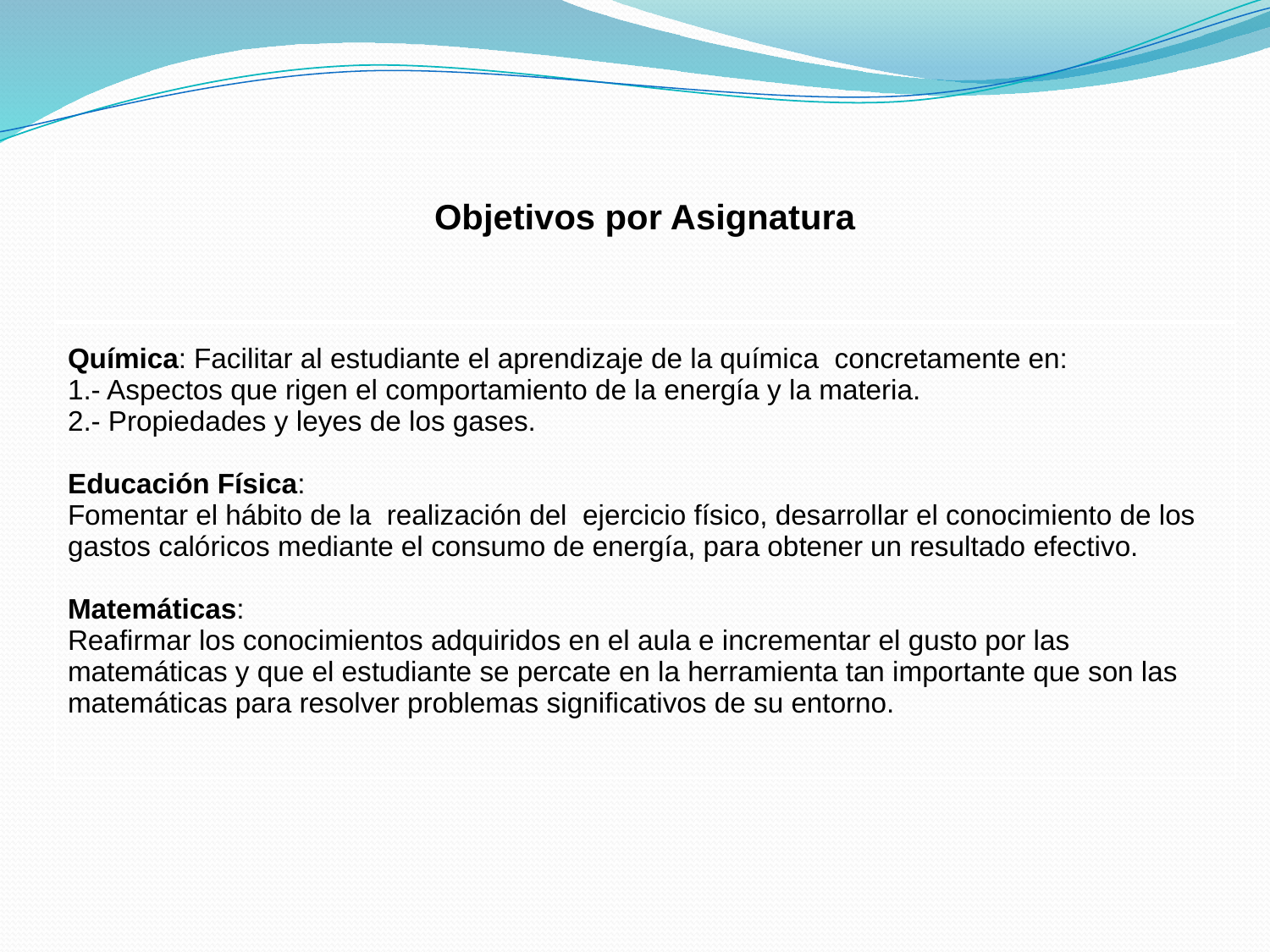

| Objetivos por Asignatura |
| --- |
| Química: Facilitar al estudiante el aprendizaje de la química concretamente en: 1.- Aspectos que rigen el comportamiento de la energía y la materia. 2.- Propiedades y leyes de los gases. Educación Física: Fomentar el hábito de la realización del ejercicio físico, desarrollar el conocimiento de los gastos calóricos mediante el consumo de energía, para obtener un resultado efectivo.   Matemáticas: Reafirmar los conocimientos adquiridos en el aula e incrementar el gusto por las matemáticas y que el estudiante se percate en la herramienta tan importante que son las matemáticas para resolver problemas significativos de su entorno. |